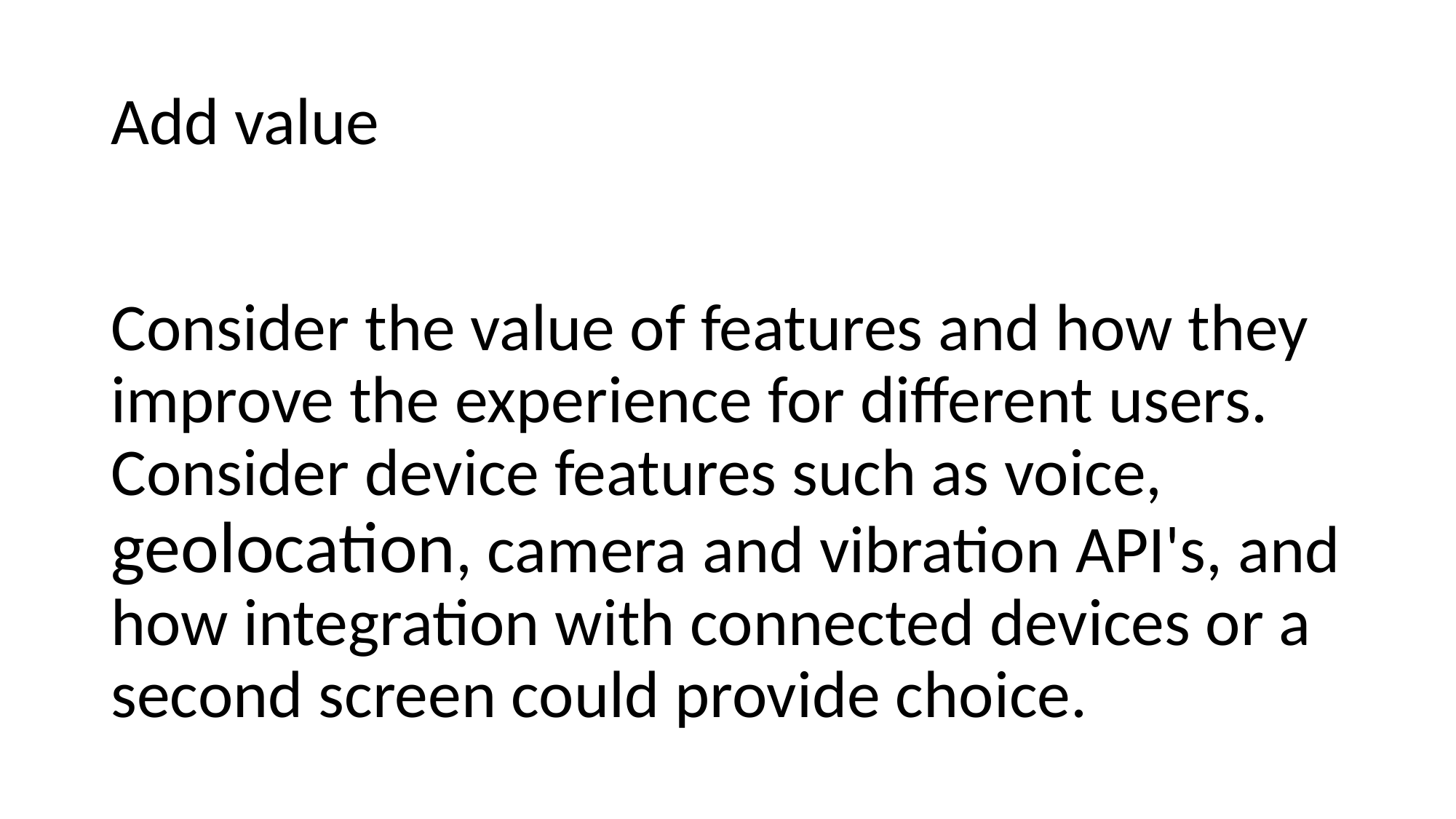

# Add value
Consider the value of features and how they improve the experience for different users. Consider device features such as voice, geolocation, camera and vibration API's, and how integration with connected devices or a second screen could provide choice.